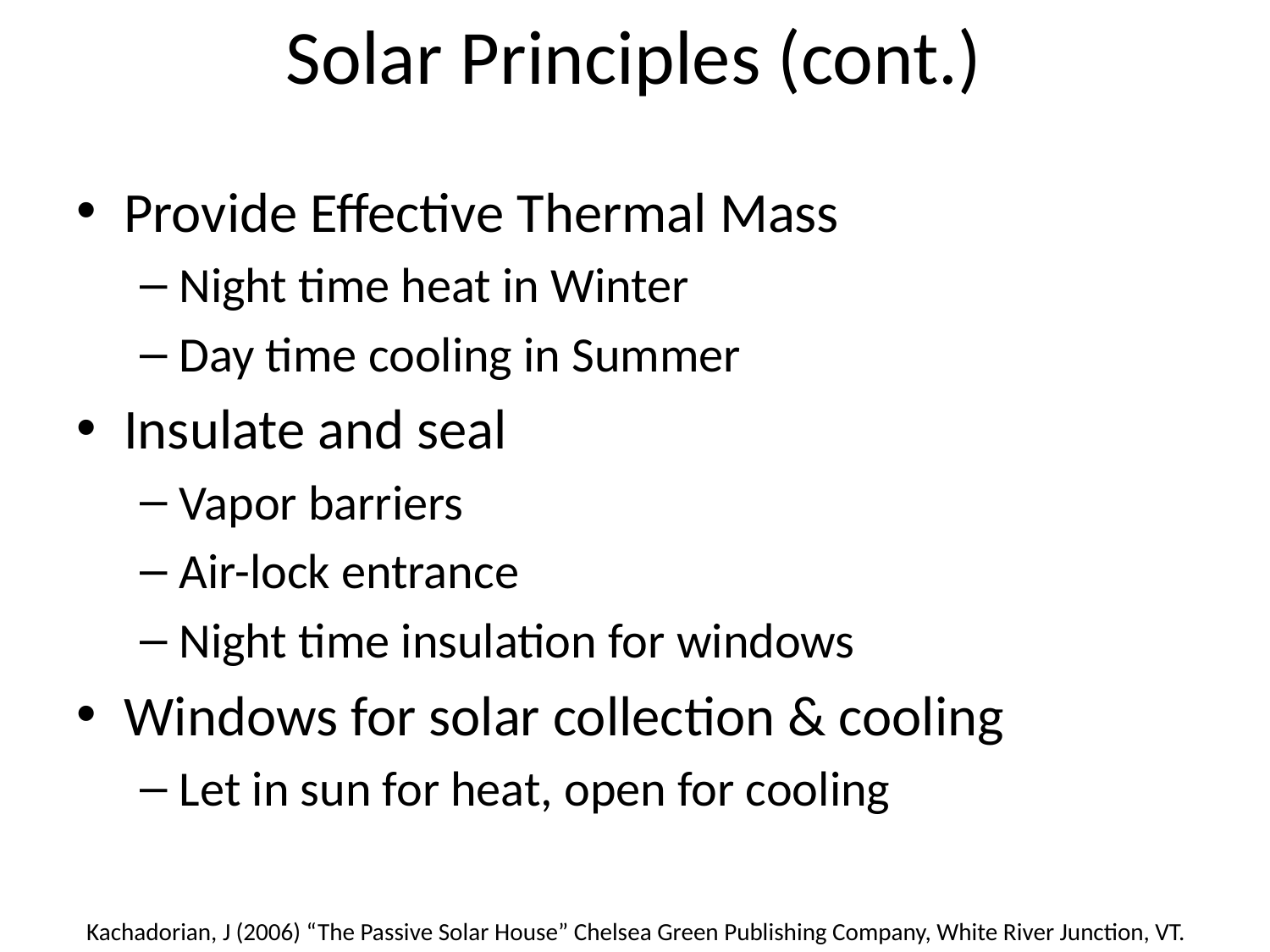

# Solar Principles (cont.)
Provide Effective Thermal Mass
Night time heat in Winter
Day time cooling in Summer
Insulate and seal
Vapor barriers
Air-lock entrance
Night time insulation for windows
Windows for solar collection & cooling
Let in sun for heat, open for cooling
Kachadorian, J (2006) “The Passive Solar House” Chelsea Green Publishing Company, White River Junction, VT.